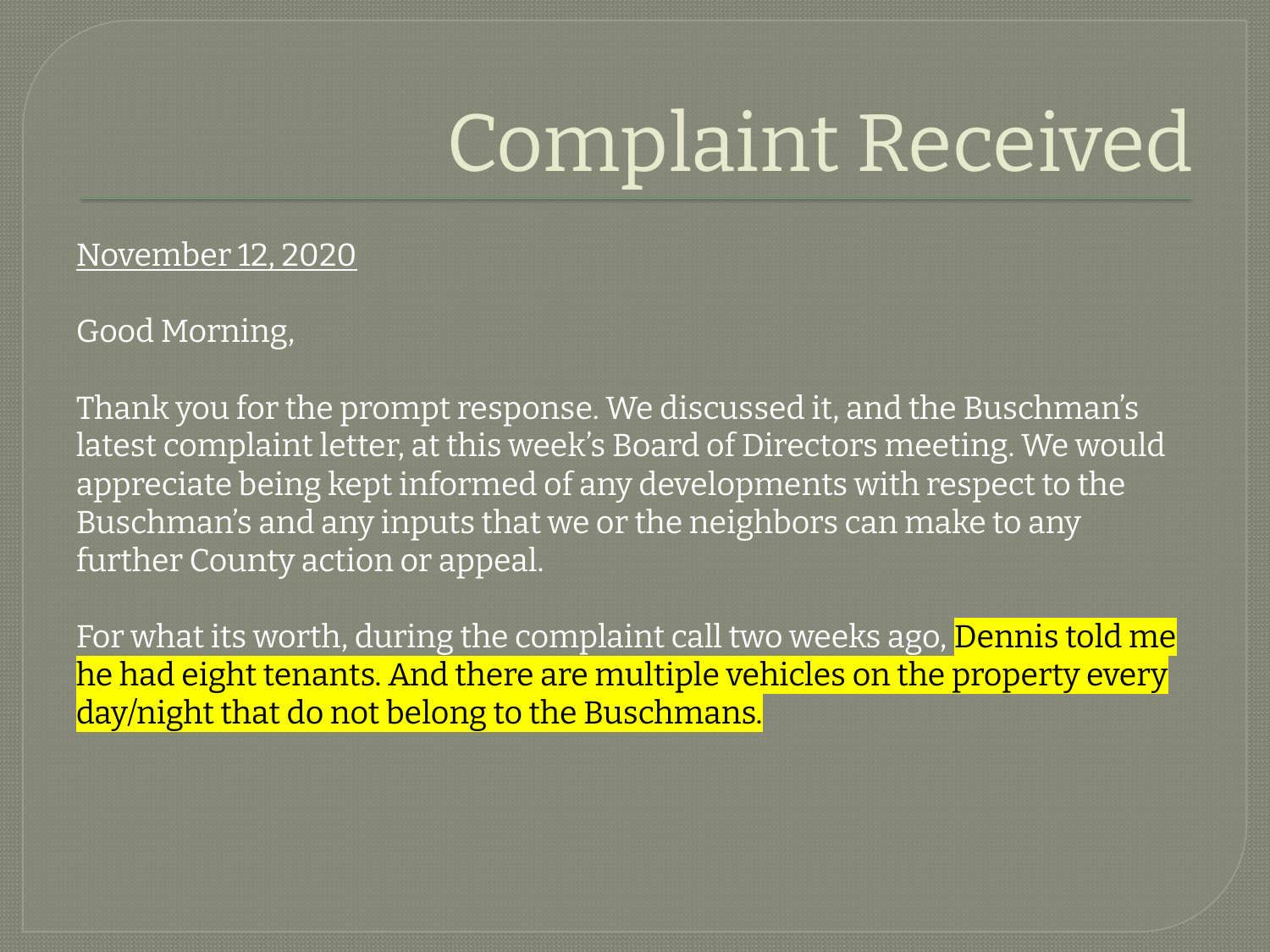

# Complaint Received
November 12, 2020

Good Morning,
Thank you for the prompt response. We discussed it, and the Buschman’s latest complaint letter, at this week’s Board of Directors meeting. We would appreciate being kept informed of any developments with respect to the Buschman’s and any inputs that we or the neighbors can make to any further County action or appeal.
For what its worth, during the complaint call two weeks ago, Dennis told me he had eight tenants. And there are multiple vehicles on the property every day/night that do not belong to the Buschmans.